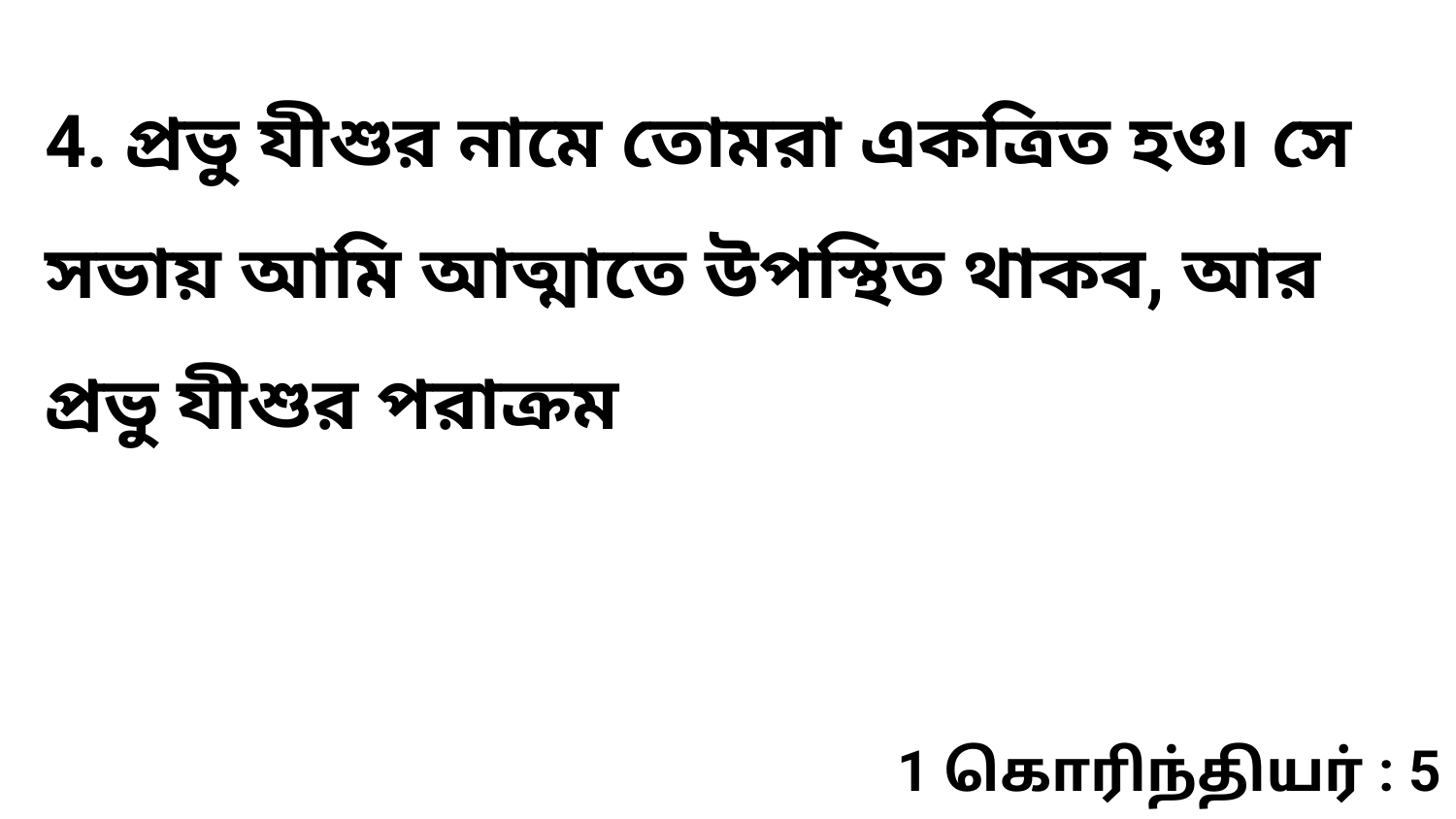

4. প্রভু যীশুর নামে তোমরা একত্রিত হও৷ সে সভায় আমি আত্মাতে উপস্থিত থাকব, আর প্রভু যীশুর পরাক্রম
1 கொரிந்தியர் : 5